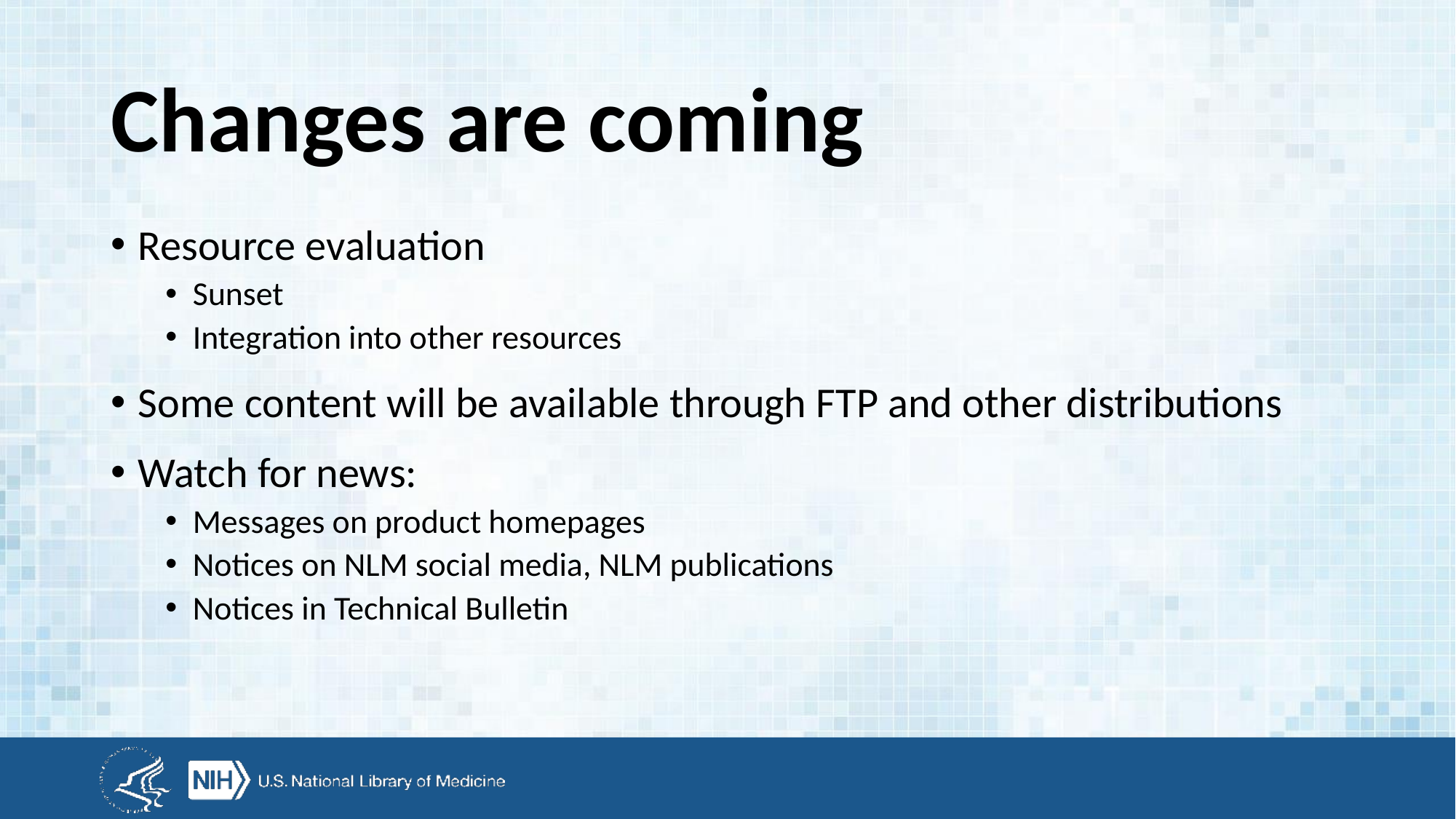

# Changes are coming
Resource evaluation
Sunset
Integration into other resources
Some content will be available through FTP and other distributions
Watch for news:
Messages on product homepages
Notices on NLM social media, NLM publications
Notices in Technical Bulletin